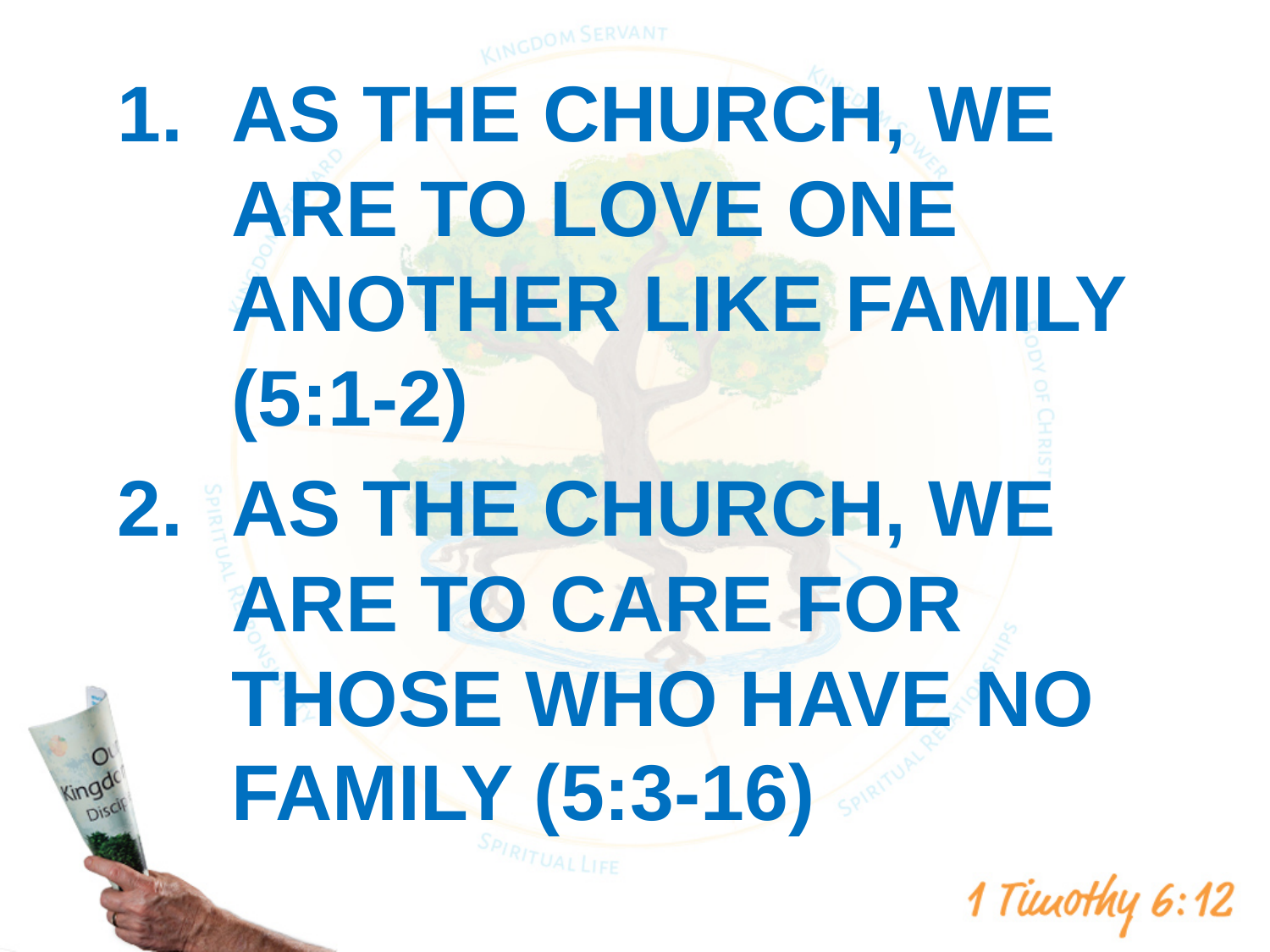

As the Church, We are to Love One Another like Family (5:1-2)
As the Church, We are to Care for Those Who Have No Family (5:3-16)